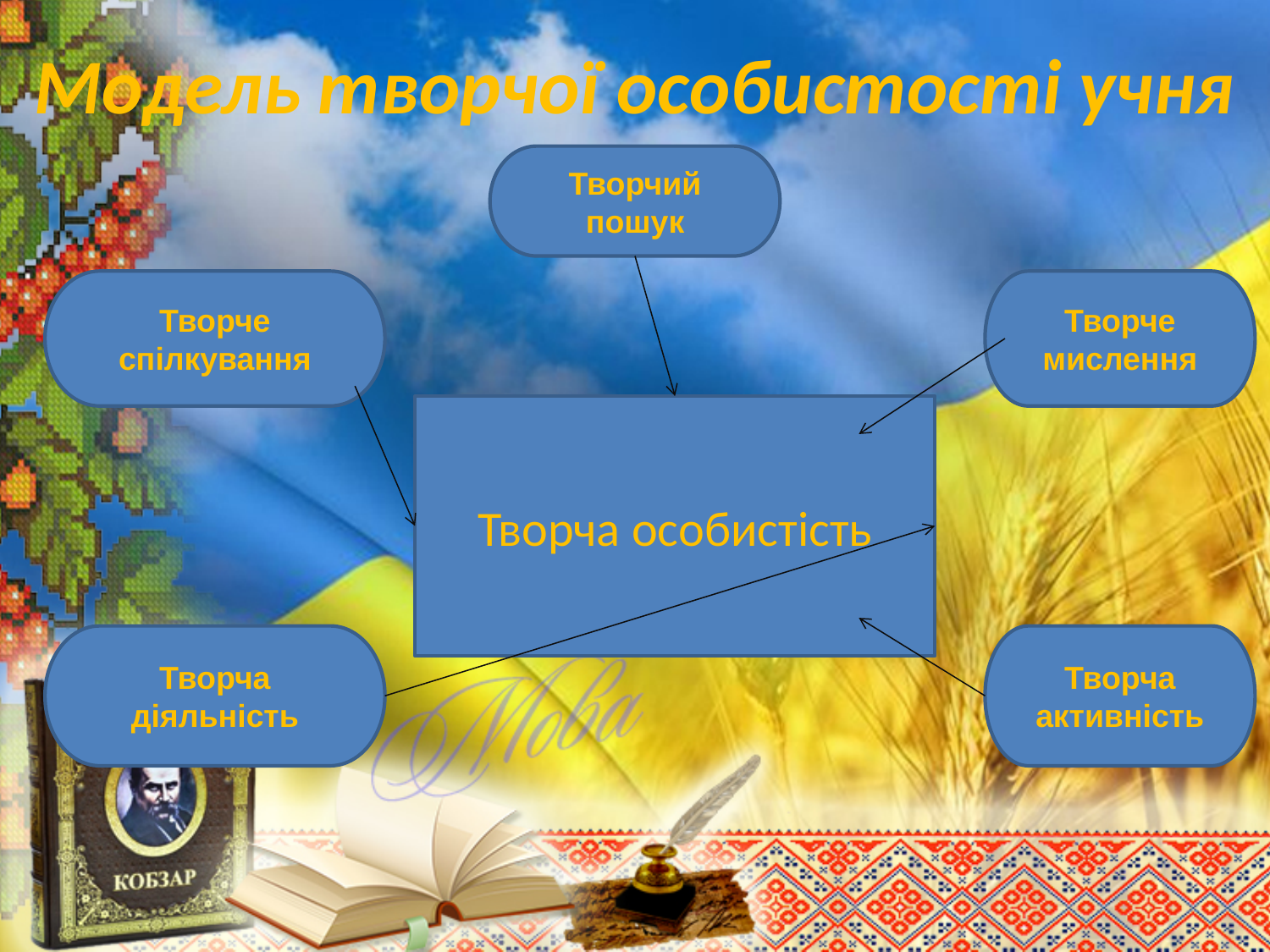

# Модель творчої особистості учня
Творчий пошук
Творче спілкування
Творче мислення
Творча особистість
Творча діяльність
Творча активність